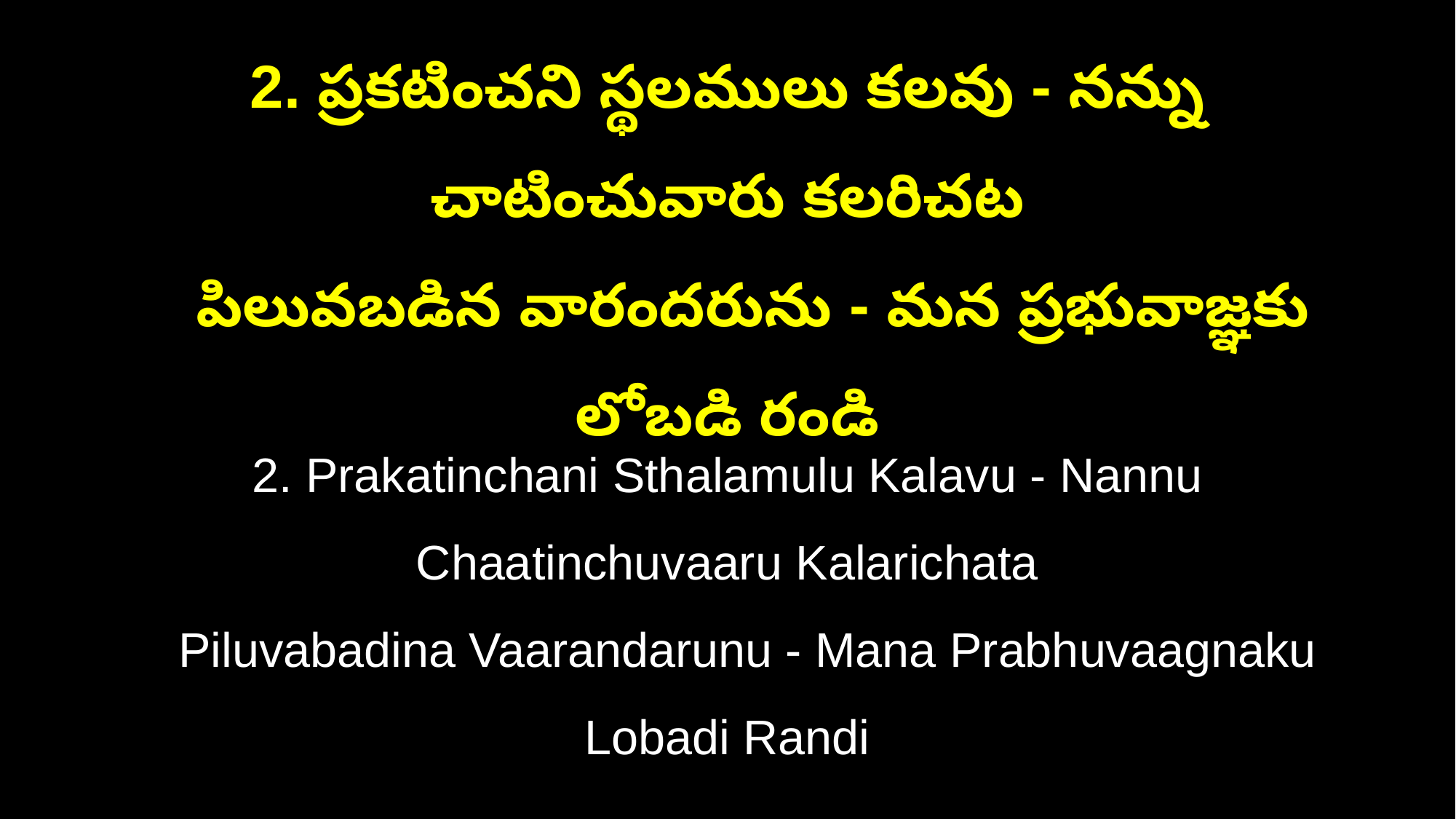

2. ప్రకటించని స్థలములు కలవు - నన్ను చాటించువారు కలరిచట
   పిలువబడిన వారందరును - మన ప్రభువాజ్ఞకు లోబడి రండి
2. Prakatinchani Sthalamulu Kalavu - Nannu Chaatinchuvaaru Kalarichata
   Piluvabadina Vaarandarunu - Mana Prabhuvaagnaku Lobadi Randi